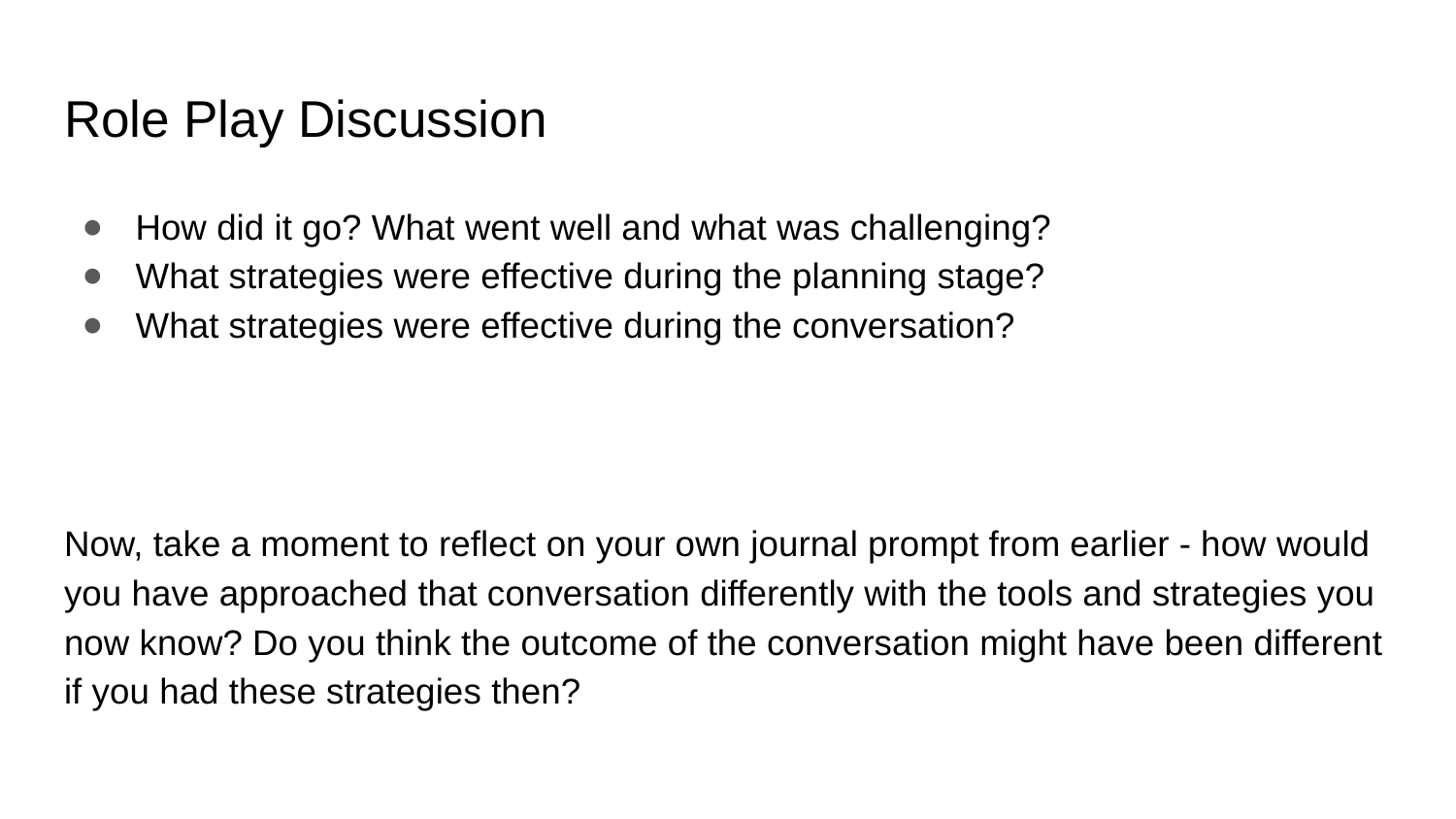

# Role Play Discussion
How did it go? What went well and what was challenging?
What strategies were effective during the planning stage?
What strategies were effective during the conversation?

Now, take a moment to reflect on your own journal prompt from earlier - how would you have approached that conversation differently with the tools and strategies you now know? Do you think the outcome of the conversation might have been different if you had these strategies then?